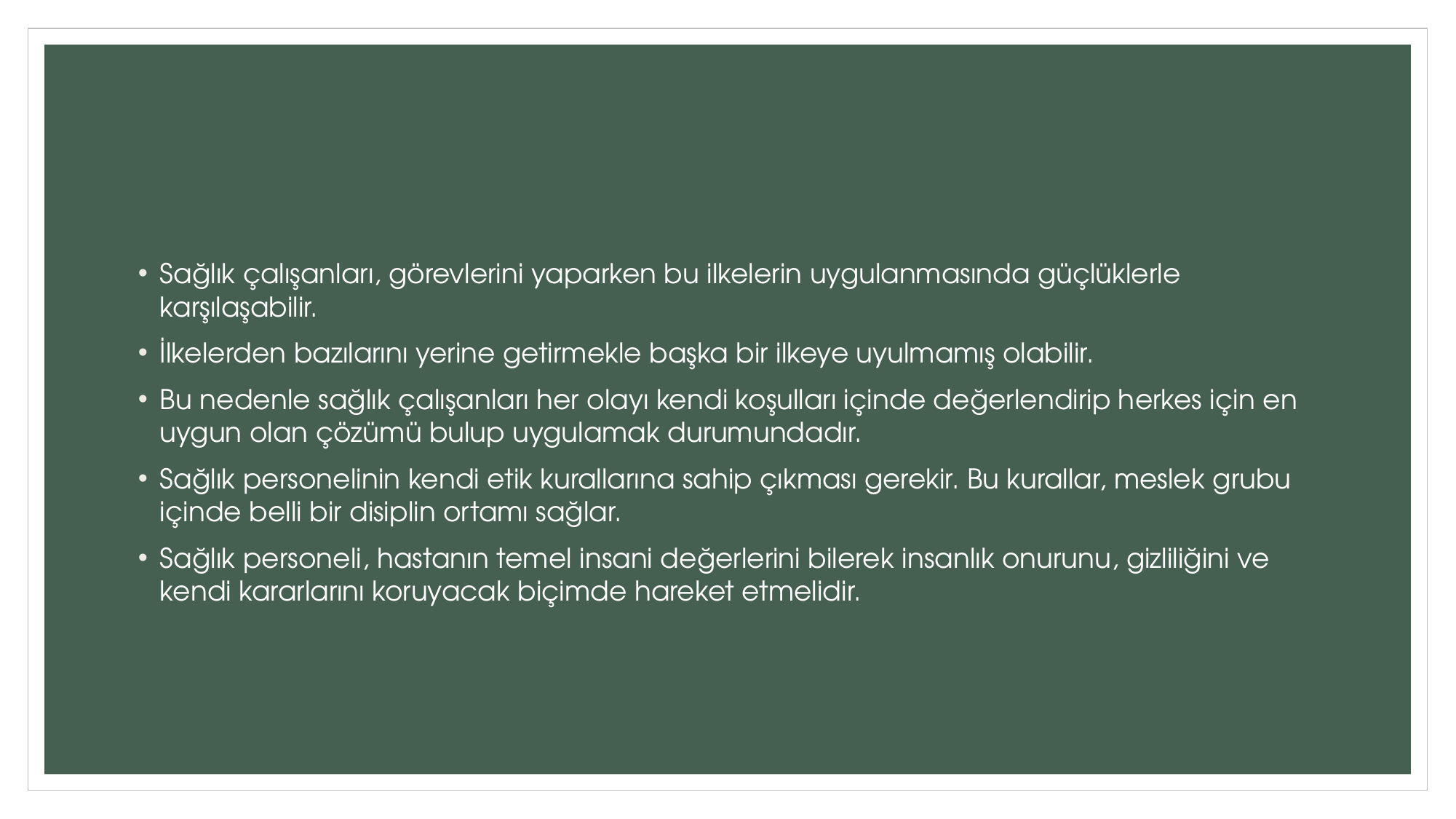

#
Sağlık çalışanları, görevlerini yaparken bu ilkelerin uygulanmasında güçlüklerle karşılaşabilir.
İlkelerden bazılarını yerine getirmekle başka bir ilkeye uyulmamış olabilir.
Bu nedenle sağlık çalışanları her olayı kendi koşulları içinde değerlendirip herkes için en uygun olan çözümü bulup uygulamak durumundadır.
Sağlık personelinin kendi etik kurallarına sahip çıkması gerekir. Bu kurallar, meslek grubu içinde belli bir disiplin ortamı sağlar.
Sağlık personeli, hastanın temel insani değerlerini bilerek insanlık onurunu, gizliliğini ve kendi kararlarını koruyacak biçimde hareket etmelidir.